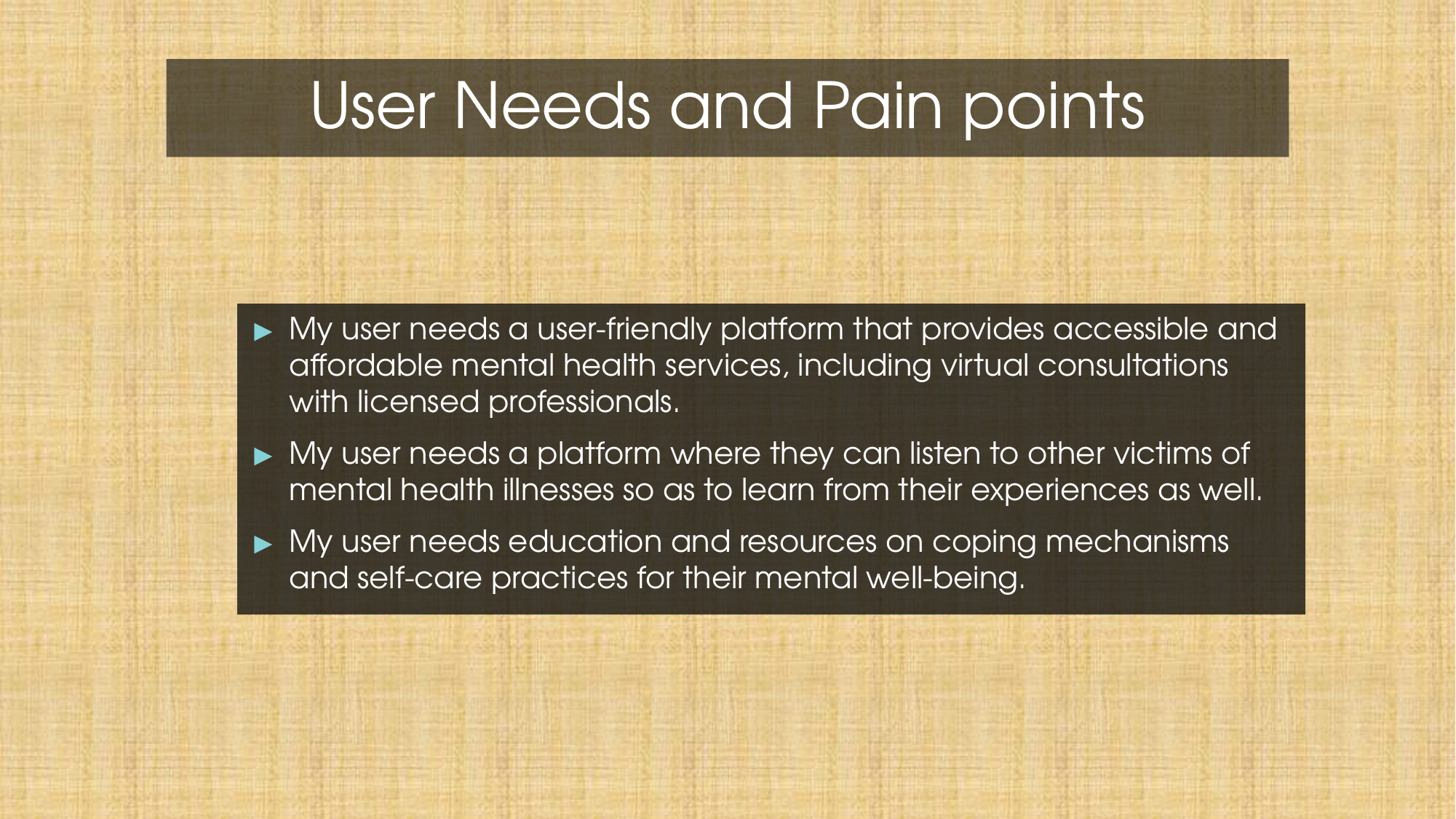

# User Needs and Pain points
My user needs a user-friendly platform that provides accessible and affordable mental health services, including virtual consultations with licensed professionals.
My user needs a platform where they can listen to other victims of mental health illnesses so as to learn from their experiences as well.
My user needs education and resources on coping mechanisms and self-care practices for their mental well-being.